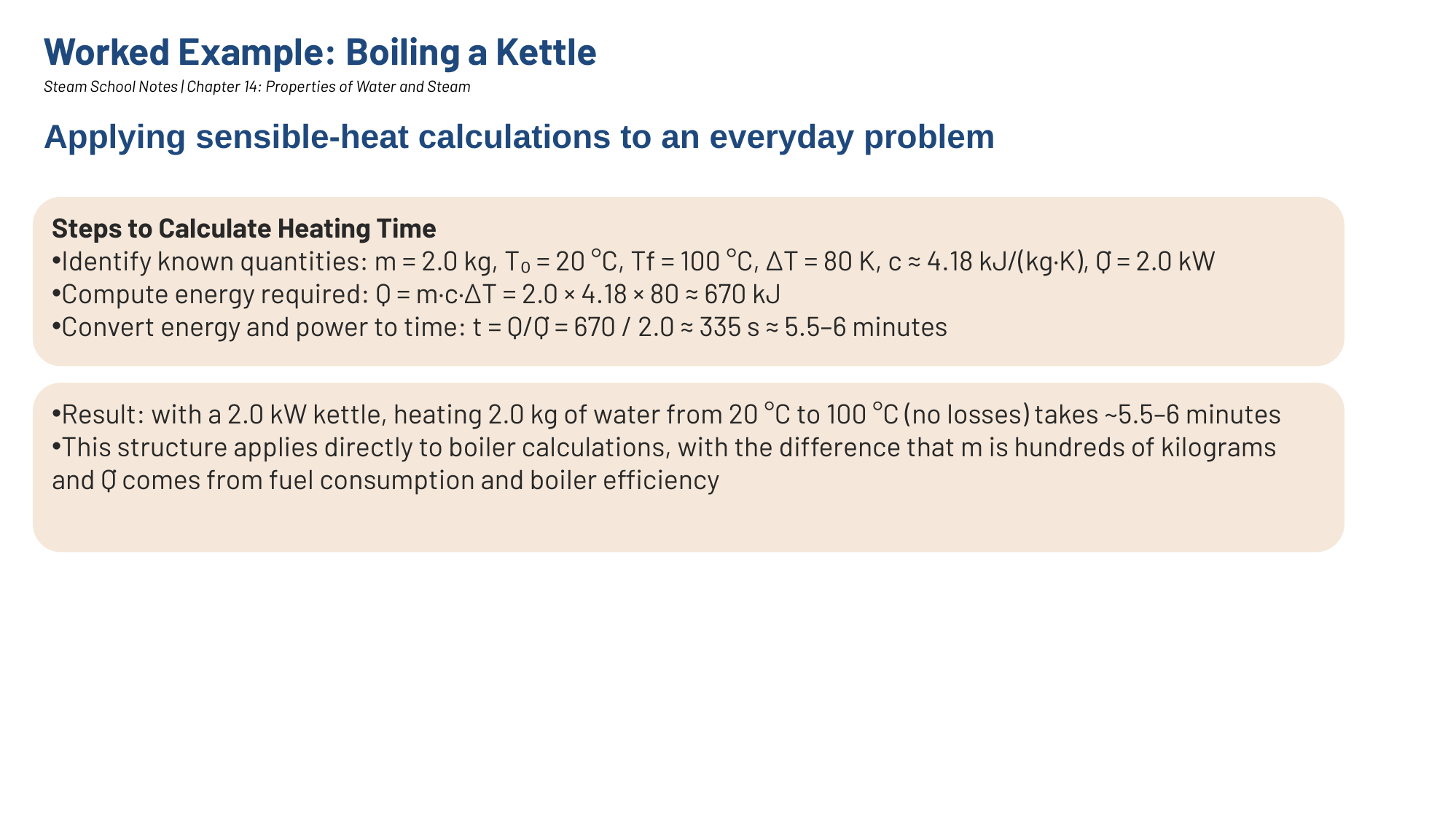

Worked Example: Boiling a Kettle
Steam School Notes | Chapter 14: Properties of Water and Steam
Applying sensible-heat calculations to an everyday problem
Steps to Calculate Heating Time
Identify known quantities: m = 2.0 kg, T₀ = 20 °C, Tf = 100 °C, ΔT = 80 K, c ≈ 4.18 kJ/(kg·K), Q̇ = 2.0 kW
Compute energy required: Q = m·c·ΔT = 2.0 × 4.18 × 80 ≈ 670 kJ
Convert energy and power to time: t = Q/Q̇ = 670 / 2.0 ≈ 335 s ≈ 5.5–6 minutes
Result: with a 2.0 kW kettle, heating 2.0 kg of water from 20 °C to 100 °C (no losses) takes ~5.5–6 minutes
This structure applies directly to boiler calculations, with the difference that m is hundreds of kilograms and Q̇ comes from fuel consumption and boiler efficiency